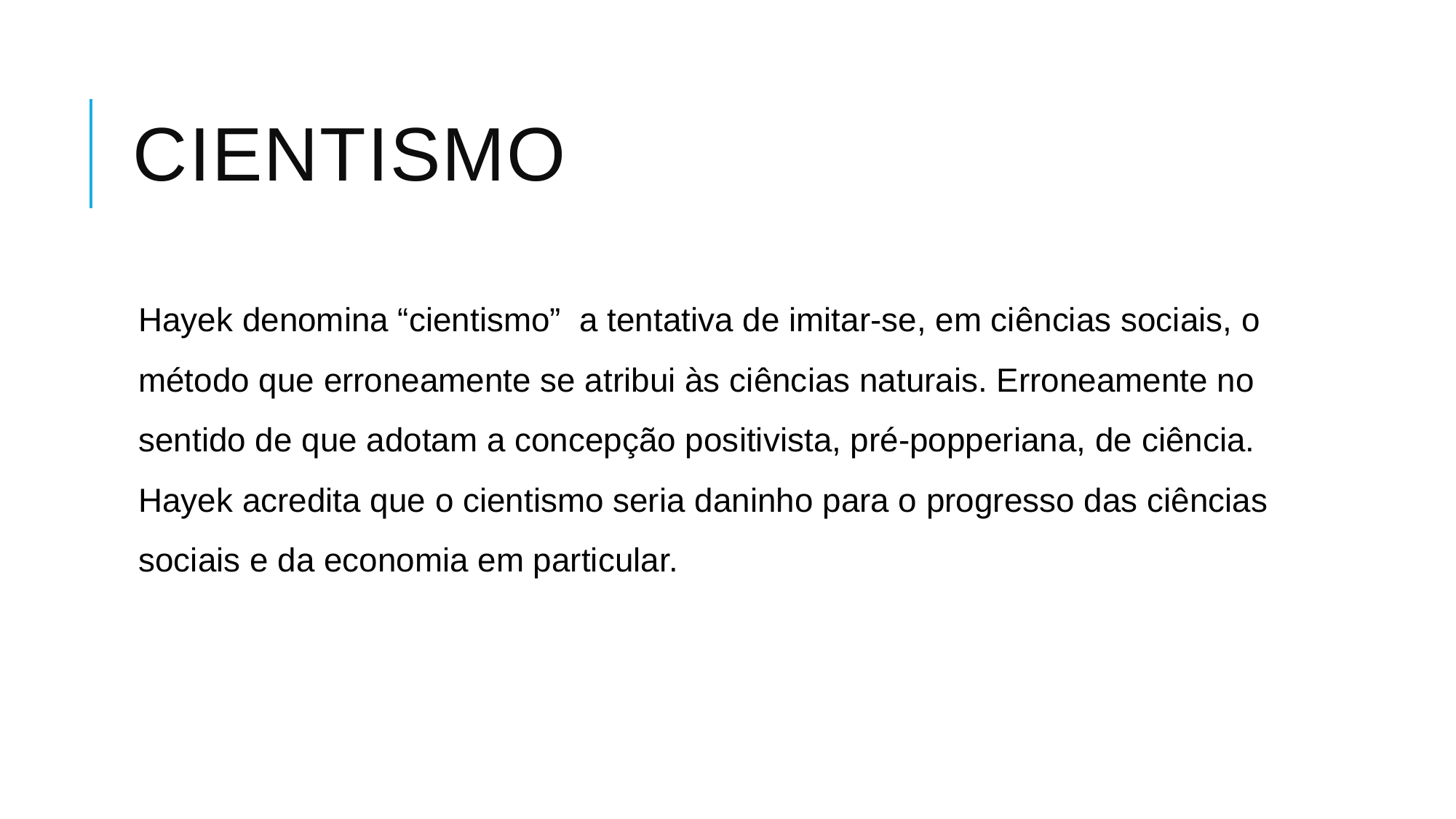

# cientismo
Hayek denomina “cientismo”  a tentativa de imitar-se, em ciências sociais, o método que erroneamente se atribui às ciências naturais. Erroneamente no sentido de que adotam a concepção positivista, pré-popperiana, de ciência. Hayek acredita que o cientismo seria daninho para o progresso das ciências sociais e da economia em particular.